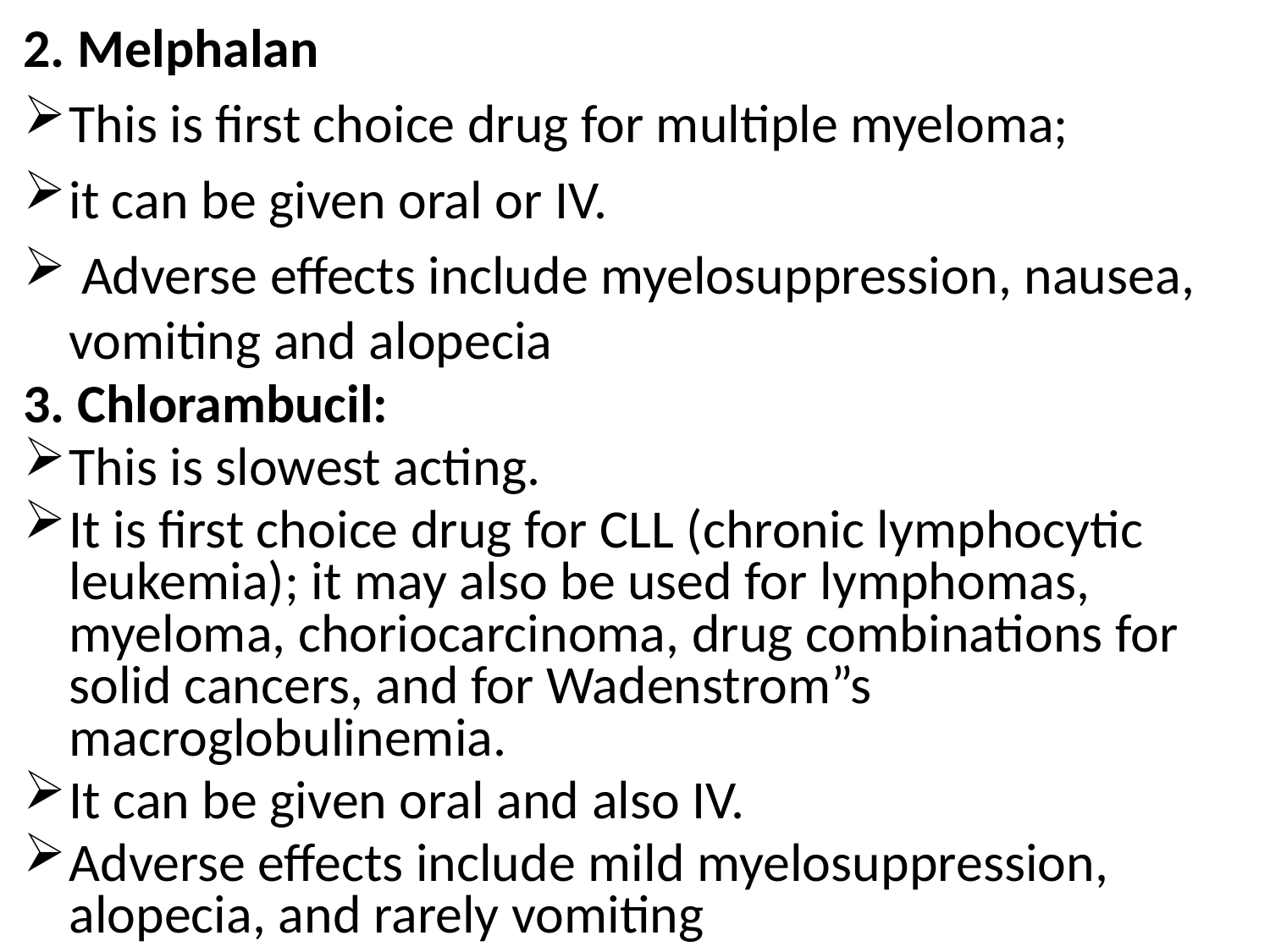

2. Melphalan
This is first choice drug for multiple myeloma;
it can be given oral or IV.
 Adverse effects include myelosuppression, nausea, vomiting and alopecia
3. Chlorambucil:
This is slowest acting.
It is first choice drug for CLL (chronic lymphocytic leukemia); it may also be used for lymphomas, myeloma, choriocarcinoma, drug combinations for solid cancers, and for Wadenstrom”s macroglobulinemia.
It can be given oral and also IV.
Adverse effects include mild myelosuppression, alopecia, and rarely vomiting